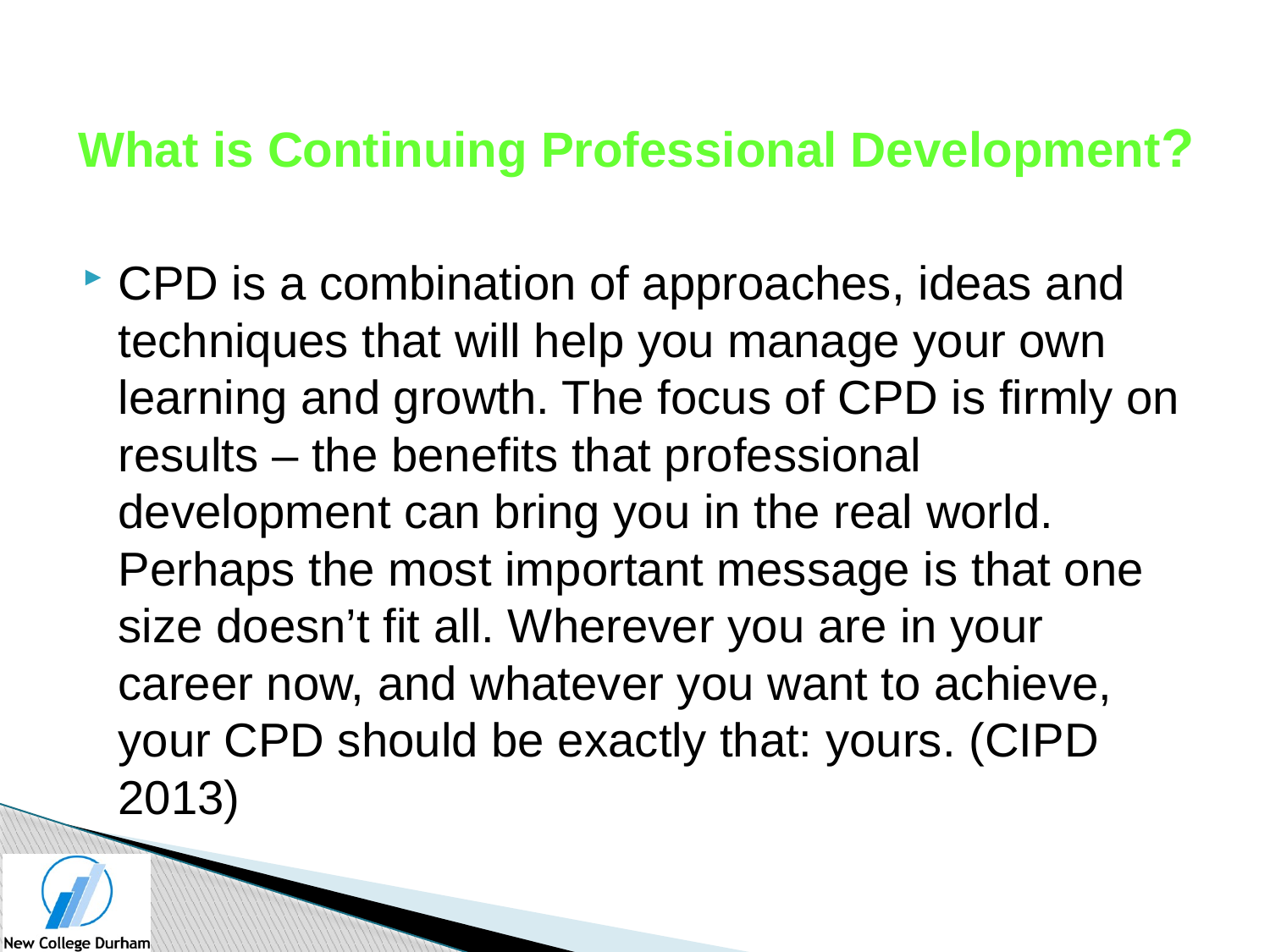

# What is Continuing Professional Development?
CPD is a combination of approaches, ideas and techniques that will help you manage your own learning and growth. The focus of CPD is firmly on results – the benefits that professional development can bring you in the real world. Perhaps the most important message is that one size doesn’t fit all. Wherever you are in your career now, and whatever you want to achieve, your CPD should be exactly that: yours. (CIPD 2013)